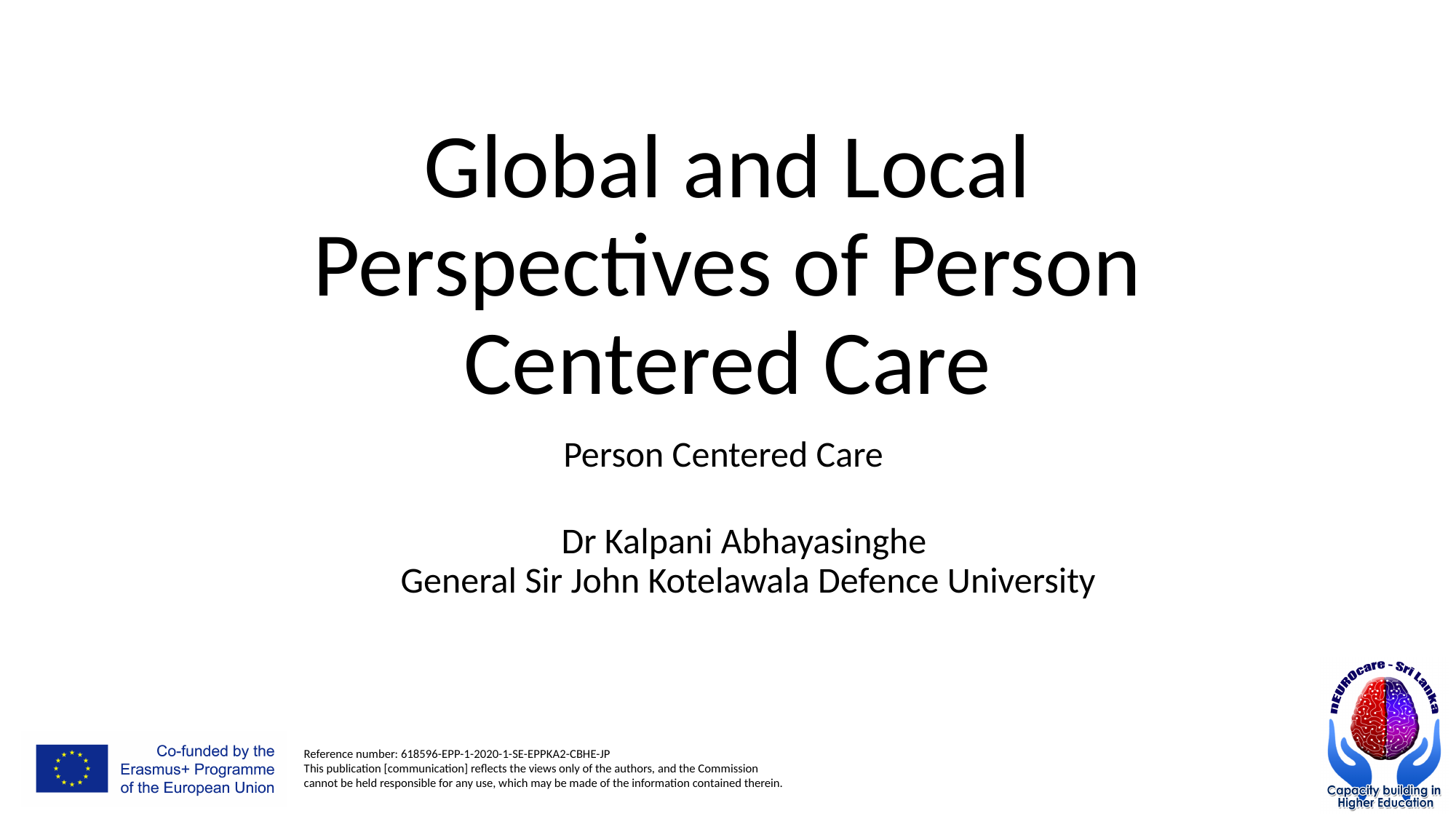

# Global and Local Perspectives of Person Centered Care
Person Centered Care
Dr Kalpani Abhayasinghe
General Sir John Kotelawala Defence University